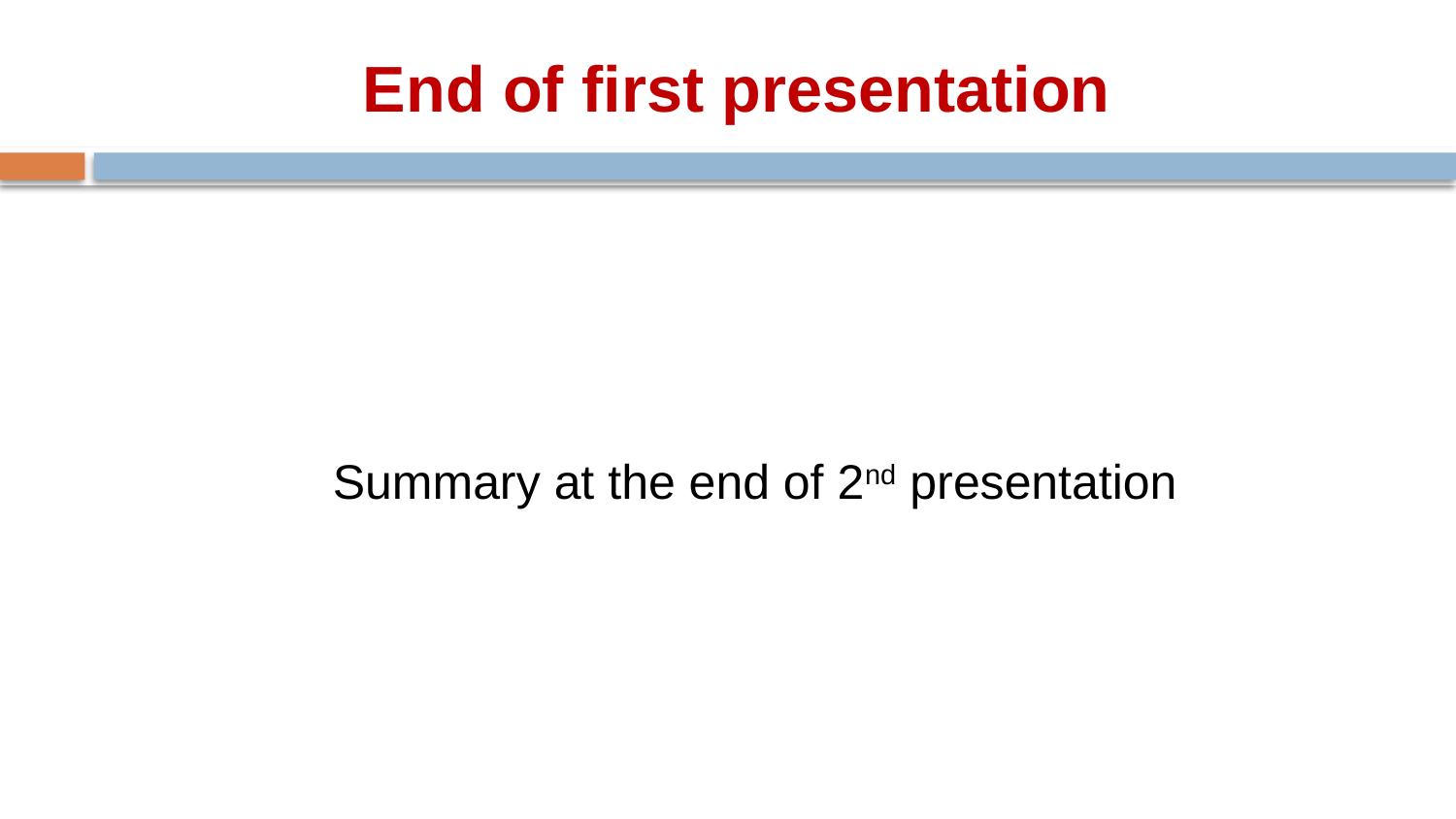

15
# End of first presentation
Summary at the end of 2nd presentation